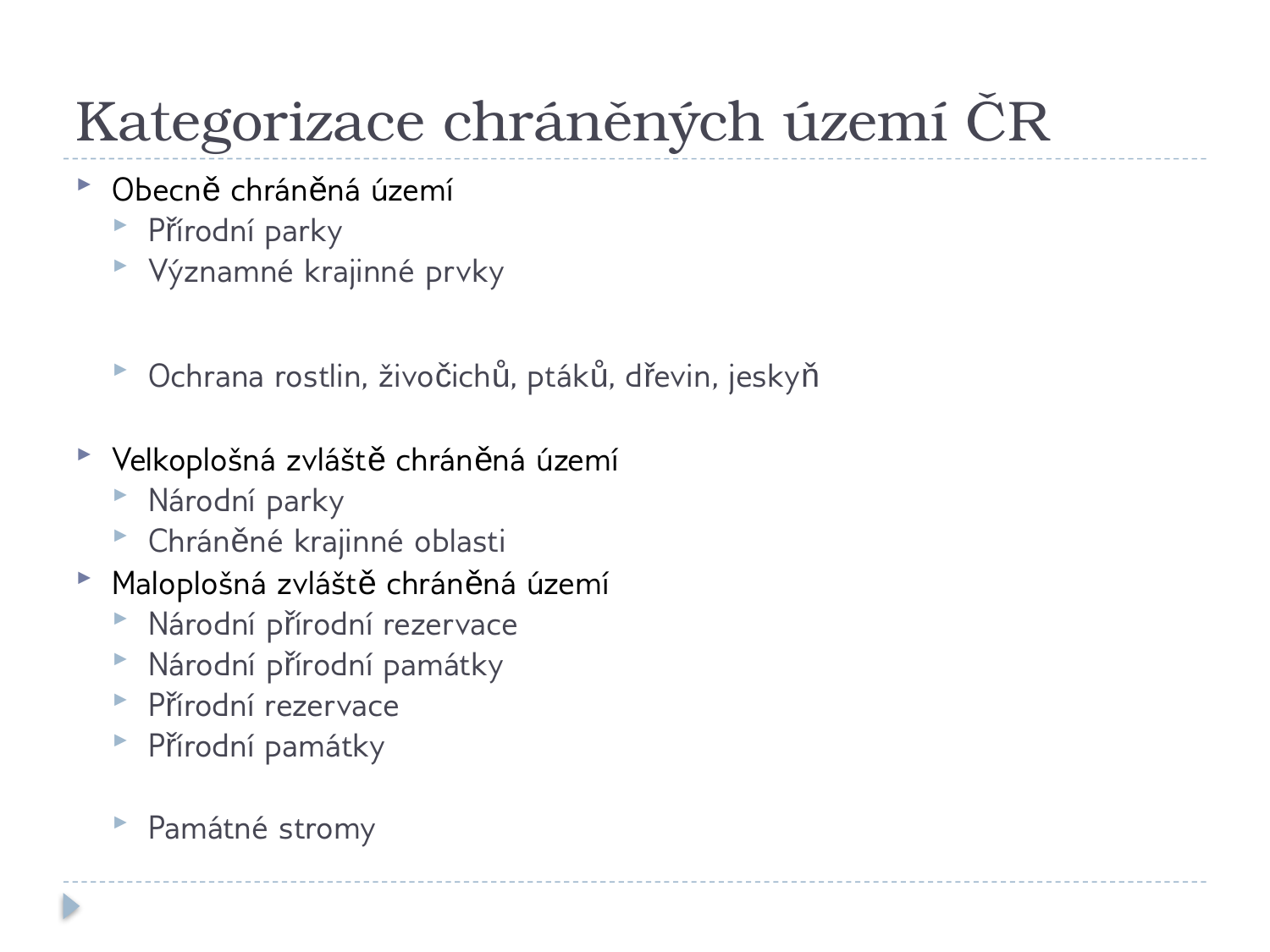

# Kategorizace chráněných území ČR
Obecně chráněná území
Přírodní parky
Významné krajinné prvky

Ochrana rostlin, živočichů, ptáků, dřevin, jeskyň

Velkoplošná zvláště chráněná území
Národní parky
Chráněné krajinné oblasti
Maloplošná zvláště chráněná území
Národní přírodní rezervace
Národní přírodní památky
Přírodní rezervace
Přírodní památky

Památné stromy